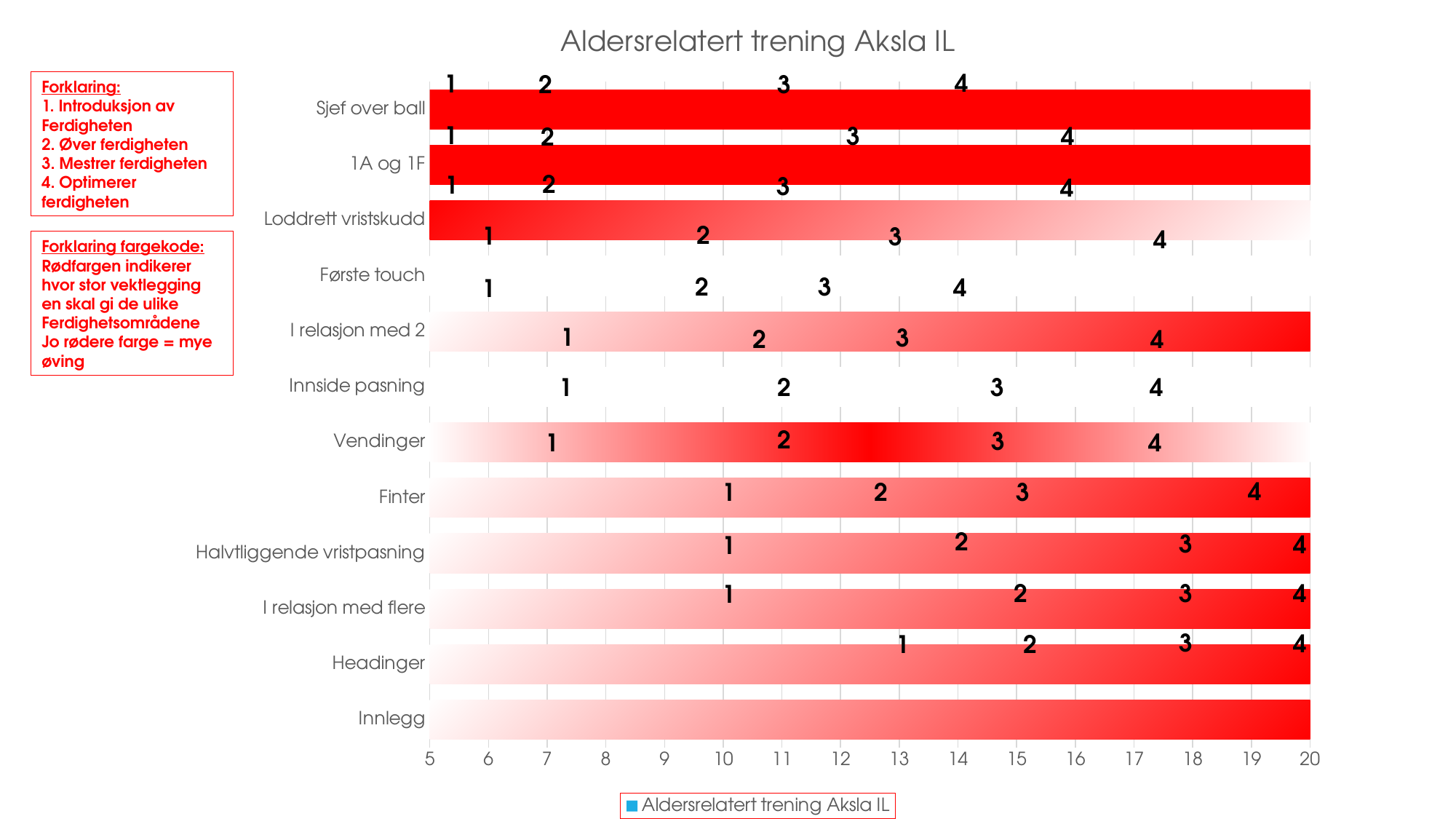

### Chart:

| Category | Aldersrelatert trening Aksla IL |
|---|---|
| Innlegg | 20.0 |
| Headinger | 20.0 |
| I relasjon med flere | 20.0 |
| Halvtliggende vristpasning | 20.0 |
| Finter | 20.0 |
| Vendinger | 20.0 |
| Innside pasning | 20.0 |
| I relasjon med 2 | 20.0 |
| Første touch | 20.0 |
| Loddrett vristskudd | 20.0 |
| 1A og 1F | 20.0 |
| Sjef over ball | 20.0 |
Forklaring:
1. Introduksjon av
Ferdigheten
2. Øver ferdigheten
3. Mestrer ferdigheten
4. Optimerer ferdigheten
Forklaring fargekode:
Rødfargen indikerer
hvor stor vektlegging
en skal gi de ulike
Ferdighetsområdene
Jo rødere farge = mye
øving
53